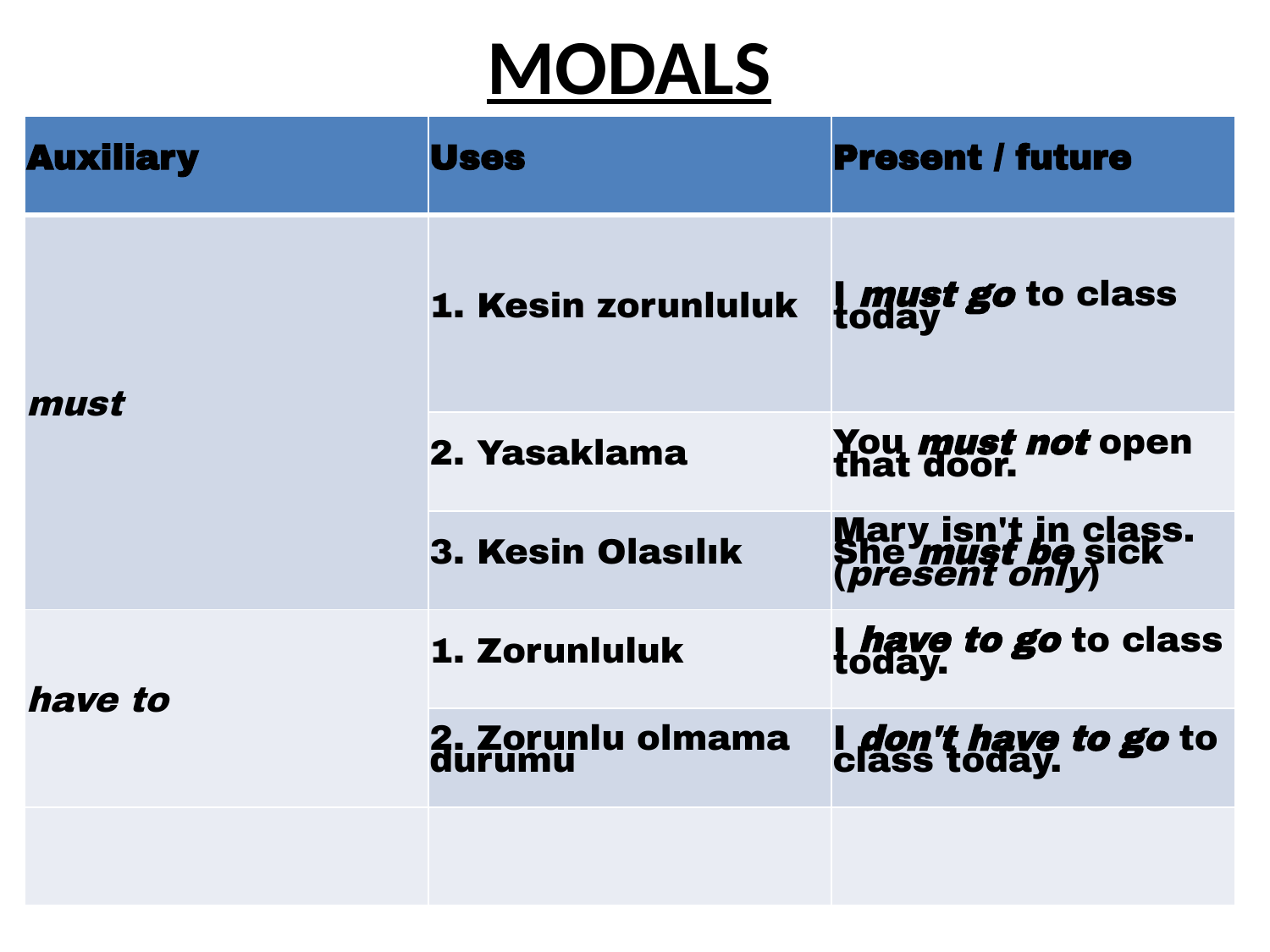

# MODALS
| Auxiliary | Uses | Present / future |
| --- | --- | --- |
| must | 1. Kesin zorunluluk | I must go to class today |
|  | 2. Yasaklama | You must not open that door. |
|  | 3. Kesin Olasılık | Mary isn't in class. She must be sick (present only) |
| have to | 1. Zorunluluk | I have to go to class today. |
|  | 2. Zorunlu olmama durumu | I don't have to go to class today. |
|  |  |  |